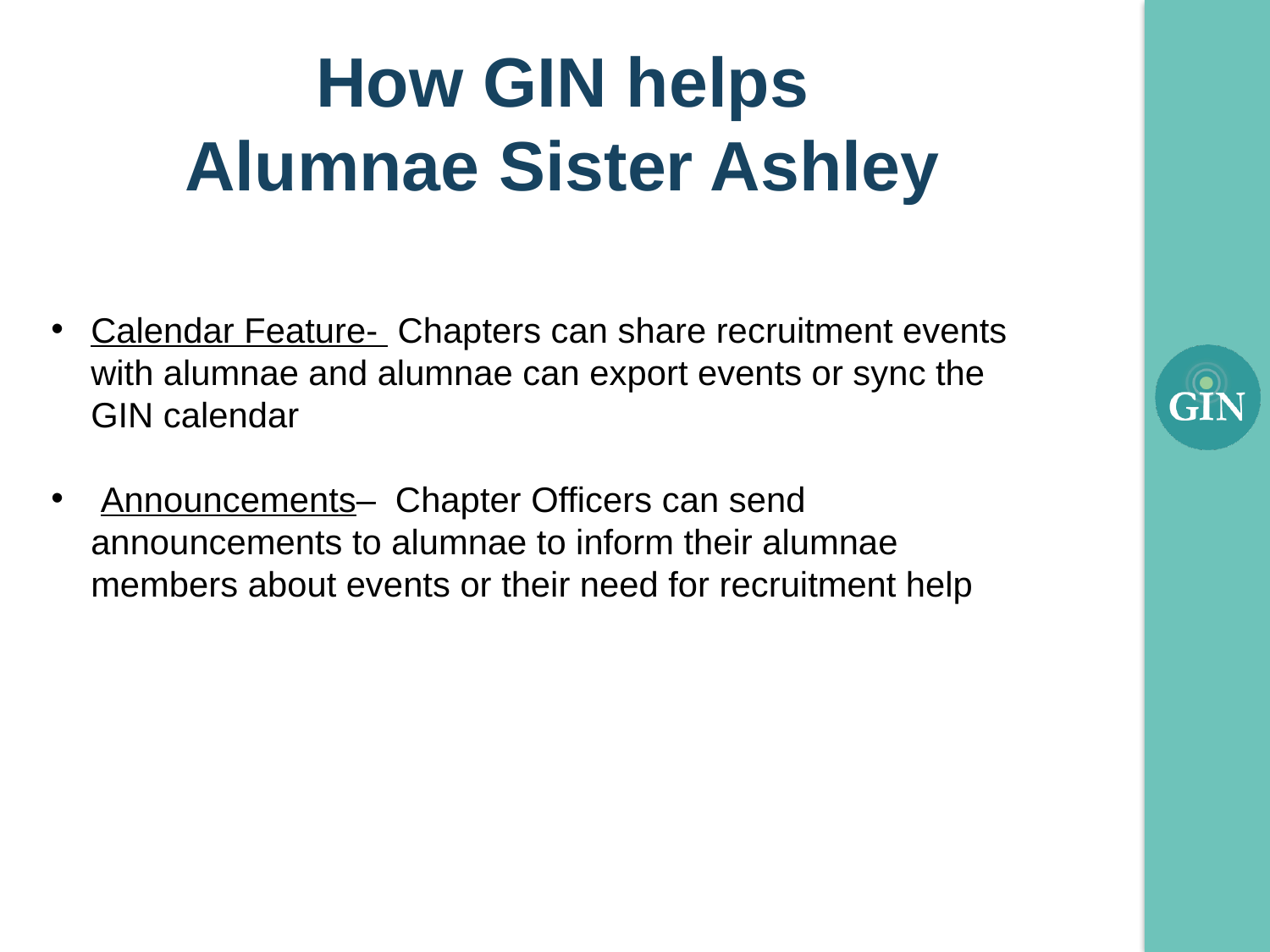

# How GIN helps Alumnae Sister Ashley
Calendar Feature-  Chapters can share recruitment events with alumnae and alumnae can export events or sync the GIN calendar

 Announcements–  Chapter Officers can send announcements to alumnae to inform their alumnae members about events or their need for recruitment help